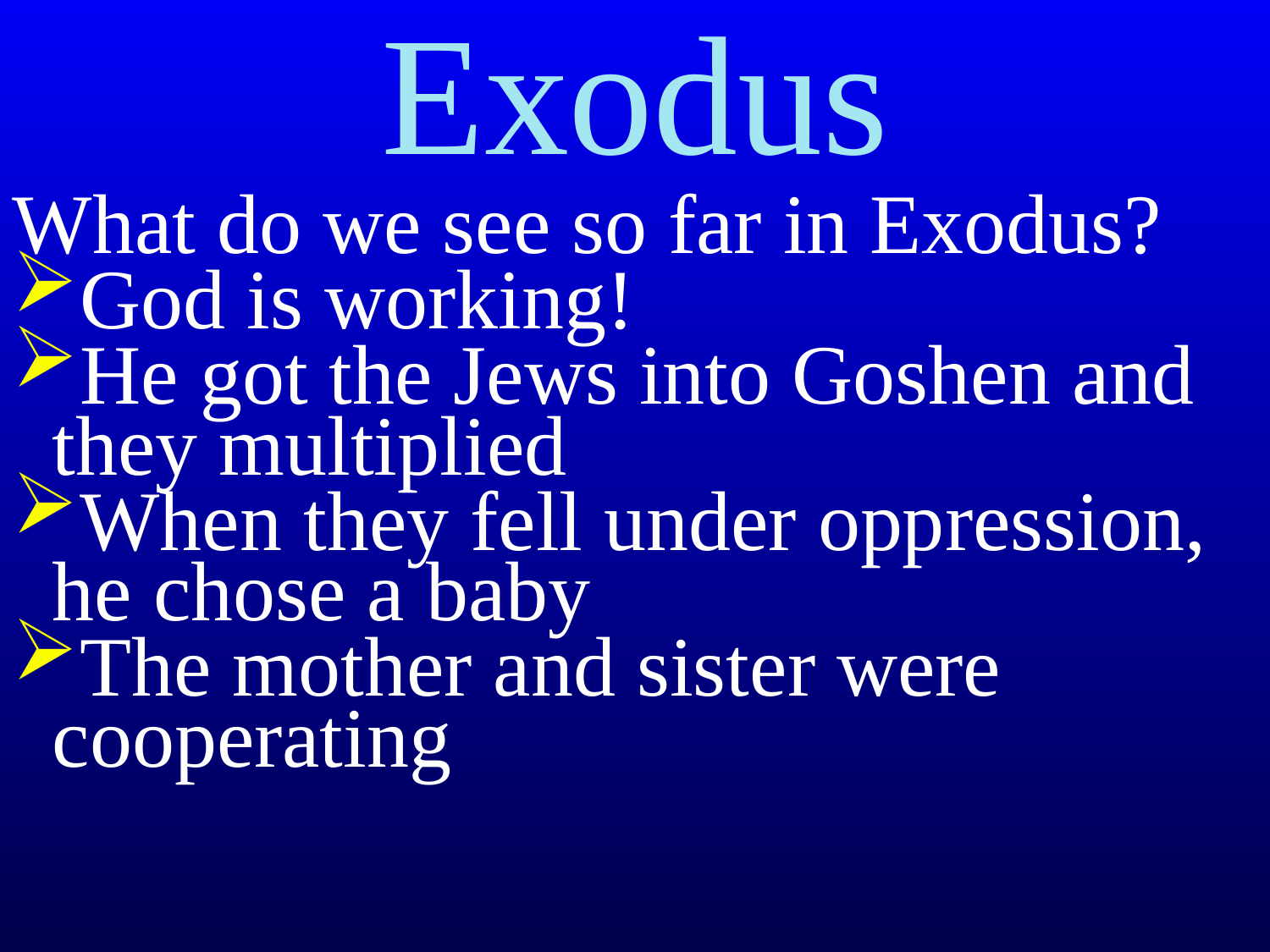

# Exodus
What do we see so far in Exodus?
God is working!
He got the Jews into Goshen and they multiplied
When they fell under oppression, he chose a baby
The mother and sister were cooperating